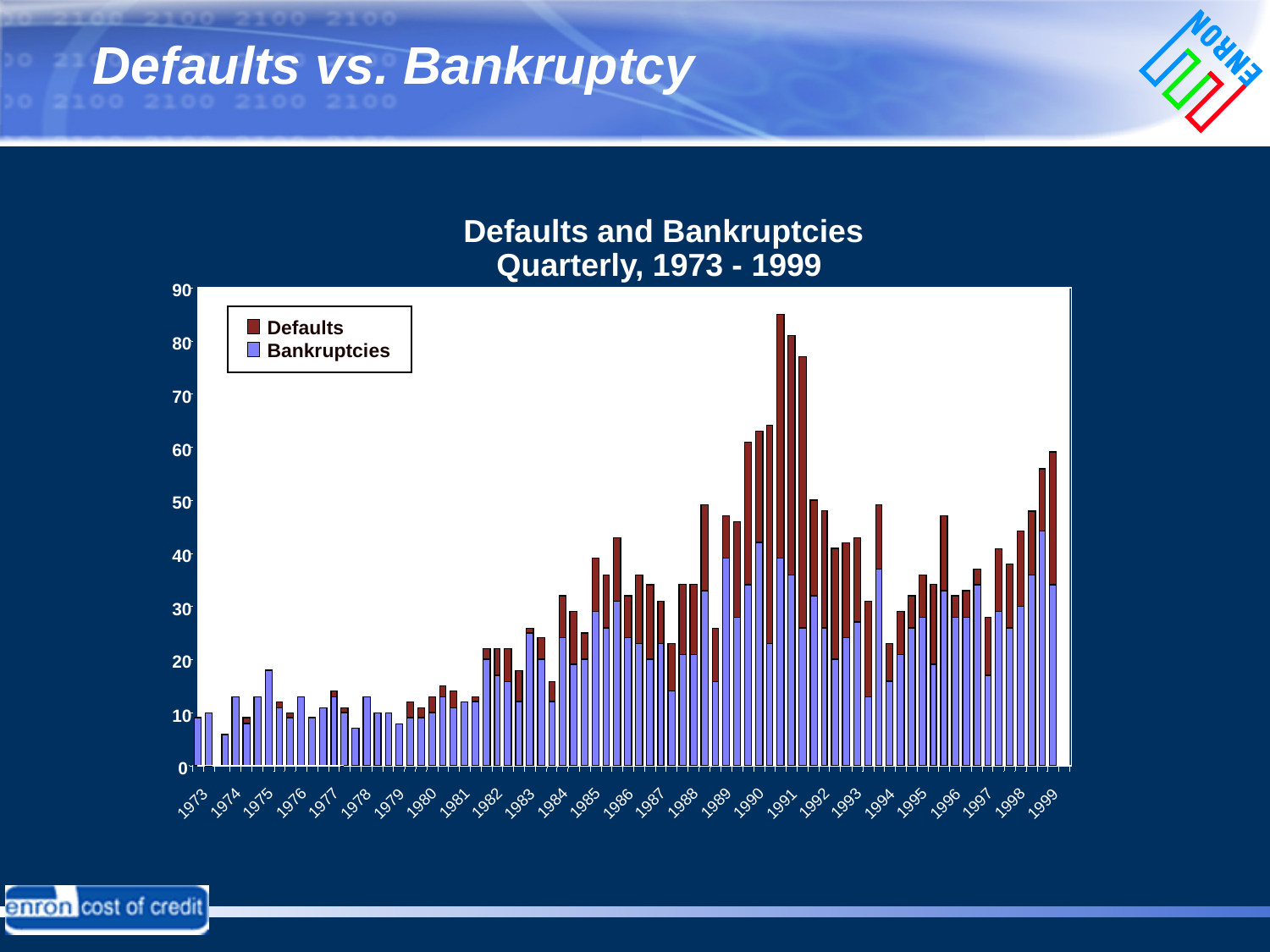

# Defaults vs. Bankruptcy
Defaults and Bankruptcies
Quarterly, 1973 - 1999
90

Defaults

80

Bankruptcies

70

60

50

40

30

20

10

0

1981
1984
1988
1989
1992
1993
1997
1998
1974
1975
1976
1977
1980
1982
1985
1987
1990
1995
1973
1979
1991
1978
1983
1986
1994
1996
1999